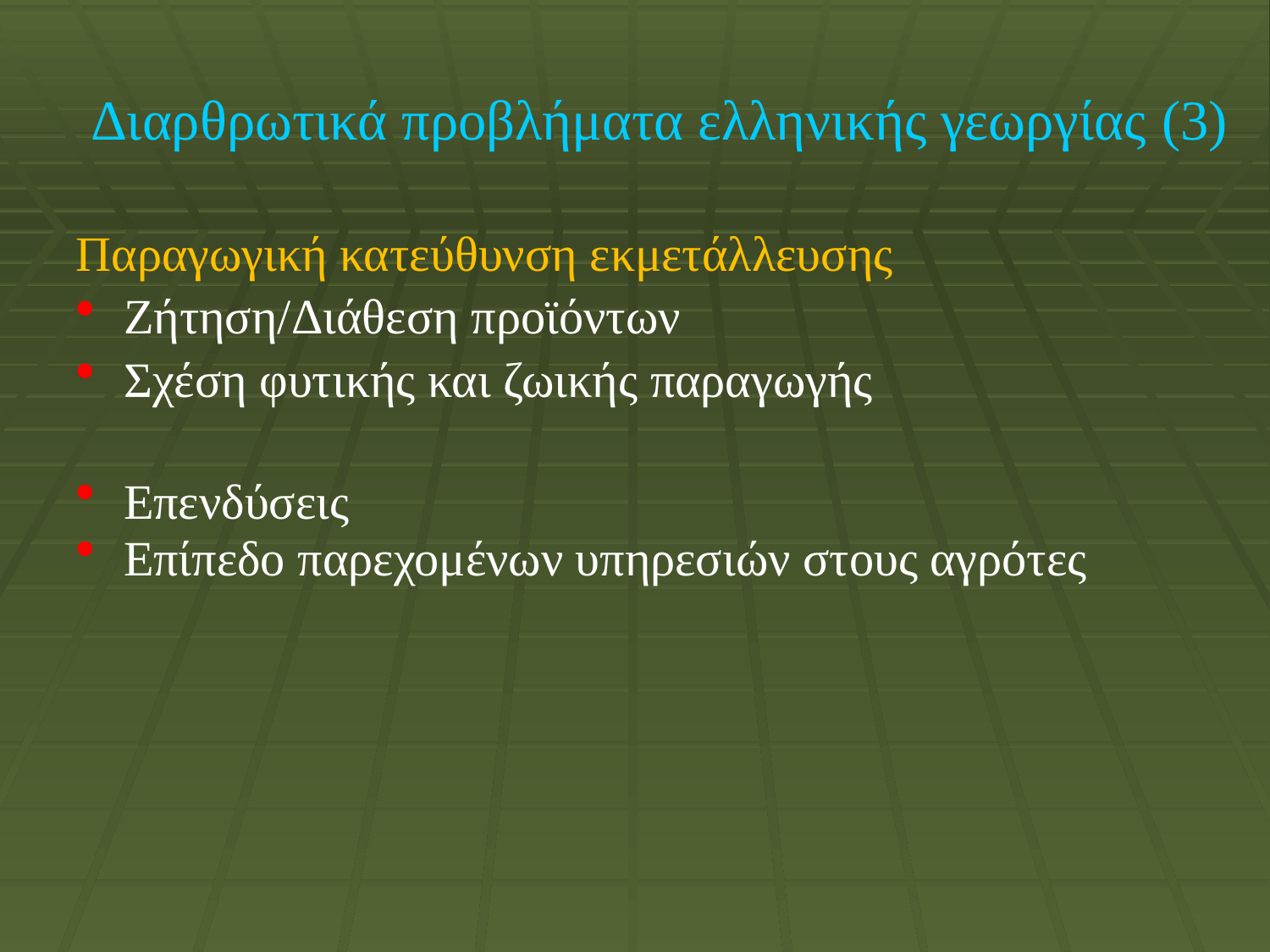

# Διαρθρωτικά προβλήματα ελληνικής γεωργίας (3)
Παραγωγική κατεύθυνση εκμετάλλευσης
Ζήτηση/Διάθεση προϊόντων
Σχέση φυτικής και ζωικής παραγωγής

Επενδύσεις
Επίπεδο παρεχομένων υπηρεσιών στους αγρότες